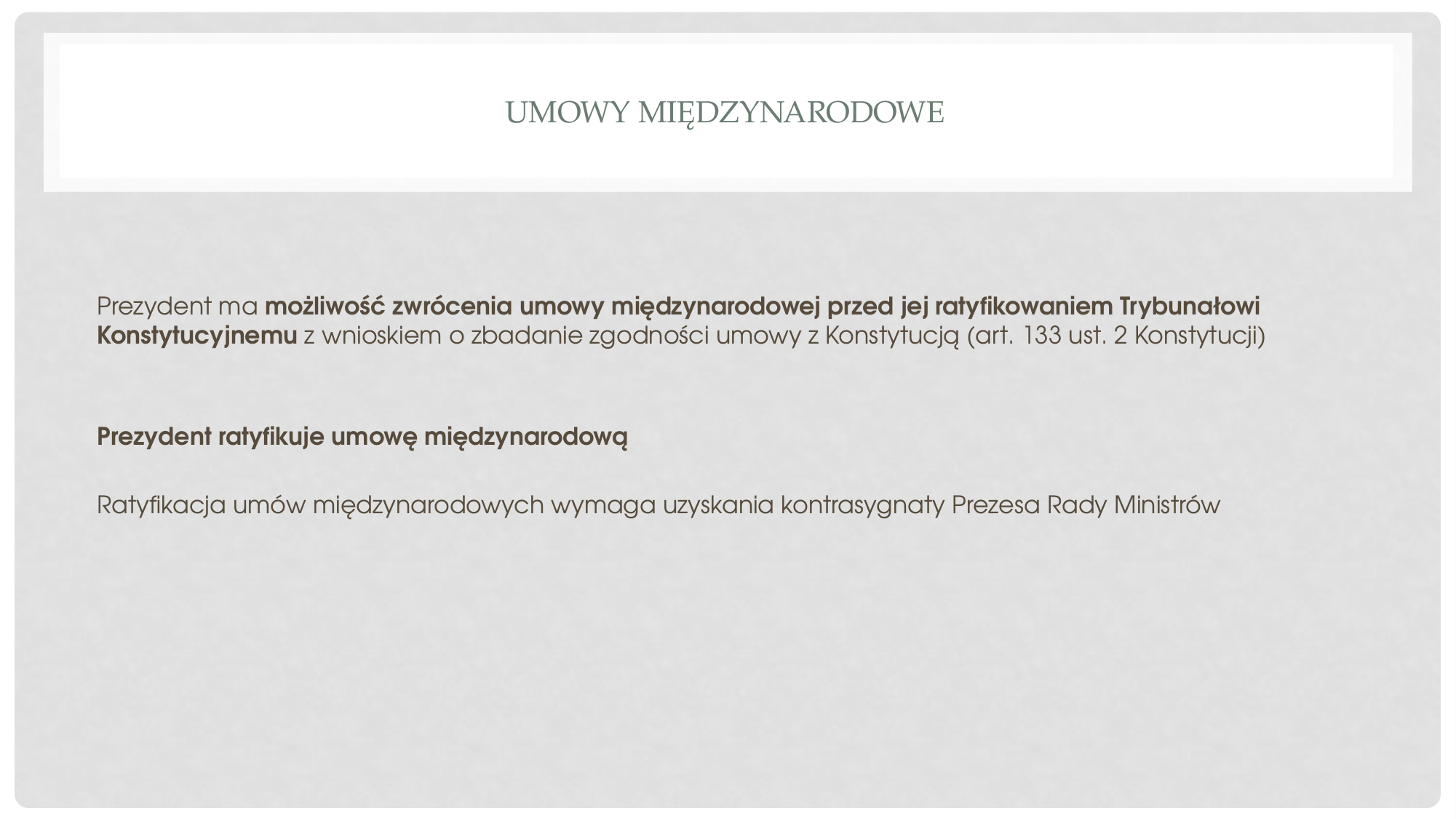

# Umowy międzynarodowe

Prezydent ma możliwość zwrócenia umowy międzynarodowej przed jej ratyfikowaniem Trybunałowi Konstytucyjnemu z wnioskiem o zbadanie zgodności umowy z Konstytucją (art. 133 ust. 2 Konstytucji)

Prezydent ratyfikuje umowę międzynarodową

Ratyfikacja umów międzynarodowych wymaga uzyskania kontrasygnaty Prezesa Rady Ministrów